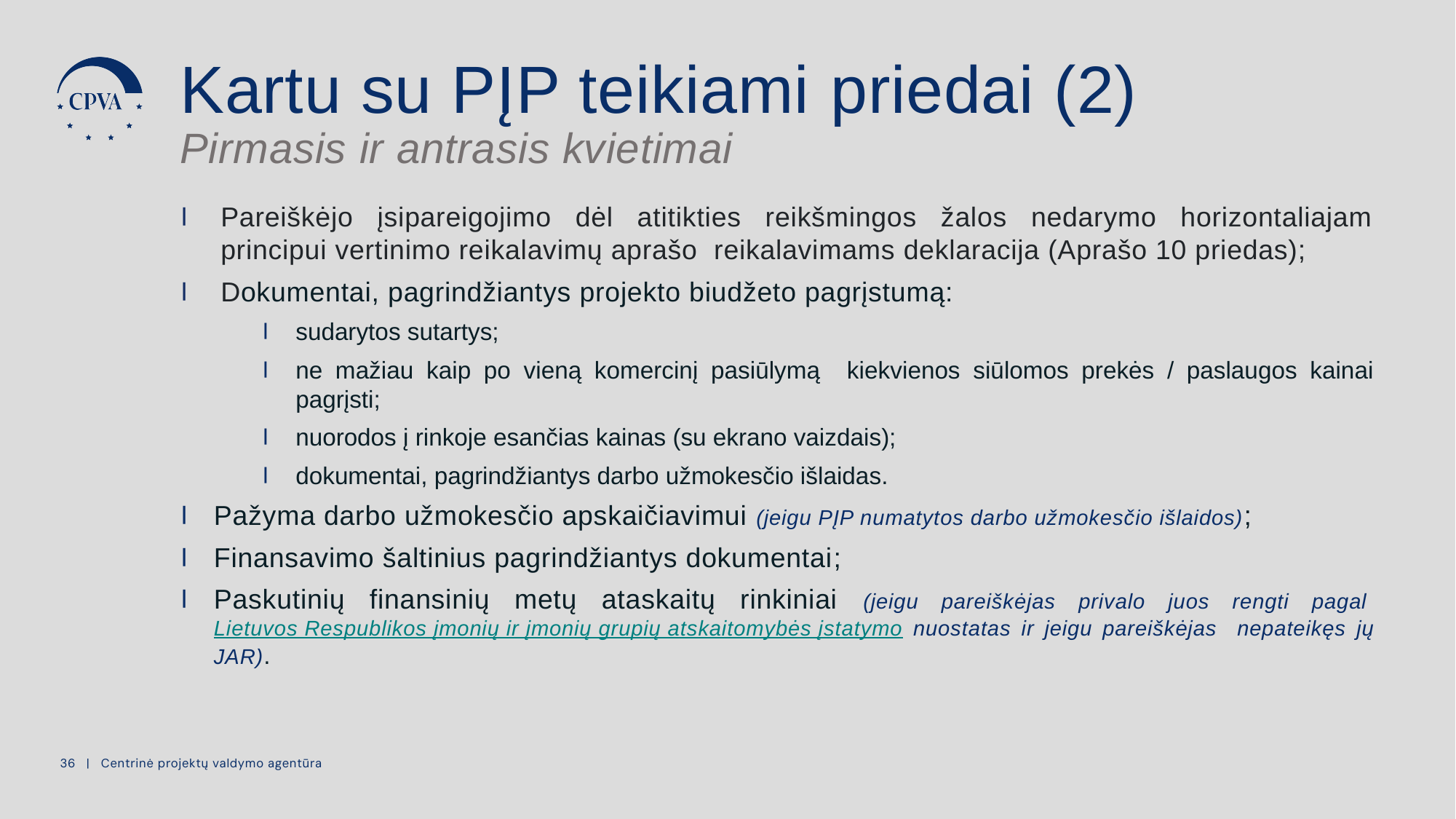

Kartu su PĮP teikiami priedai (2)
Pirmasis ir antrasis kvietimai

Pareiškėjo įsipareigojimo dėl atitikties reikšmingos žalos nedarymo horizontaliajam principui vertinimo reikalavimų aprašo  reikalavimams deklaracija (Aprašo 10 priedas);
Dokumentai, pagrindžiantys projekto biudžeto pagrįstumą:
sudarytos sutartys;
ne mažiau kaip po vieną komercinį pasiūlymą  kiekvienos siūlomos prekės / paslaugos kainai pagrįsti;
nuorodos į rinkoje esančias kainas (su ekrano vaizdais);
dokumentai, pagrindžiantys darbo užmokesčio išlaidas.
Pažyma darbo užmokesčio apskaičiavimui (jeigu PĮP numatytos darbo užmokesčio išlaidos);
Finansavimo šaltinius pagrindžiantys dokumentai;
Paskutinių finansinių metų ataskaitų rinkiniai (jeigu pareiškėjas privalo juos rengti pagal Lietuvos Respublikos įmonių ir įmonių grupių atskaitomybės įstatymo nuostatas ir jeigu pareiškėjas  nepateikęs jų JAR).

36   |   Centrinė projektų valdymo agentūra